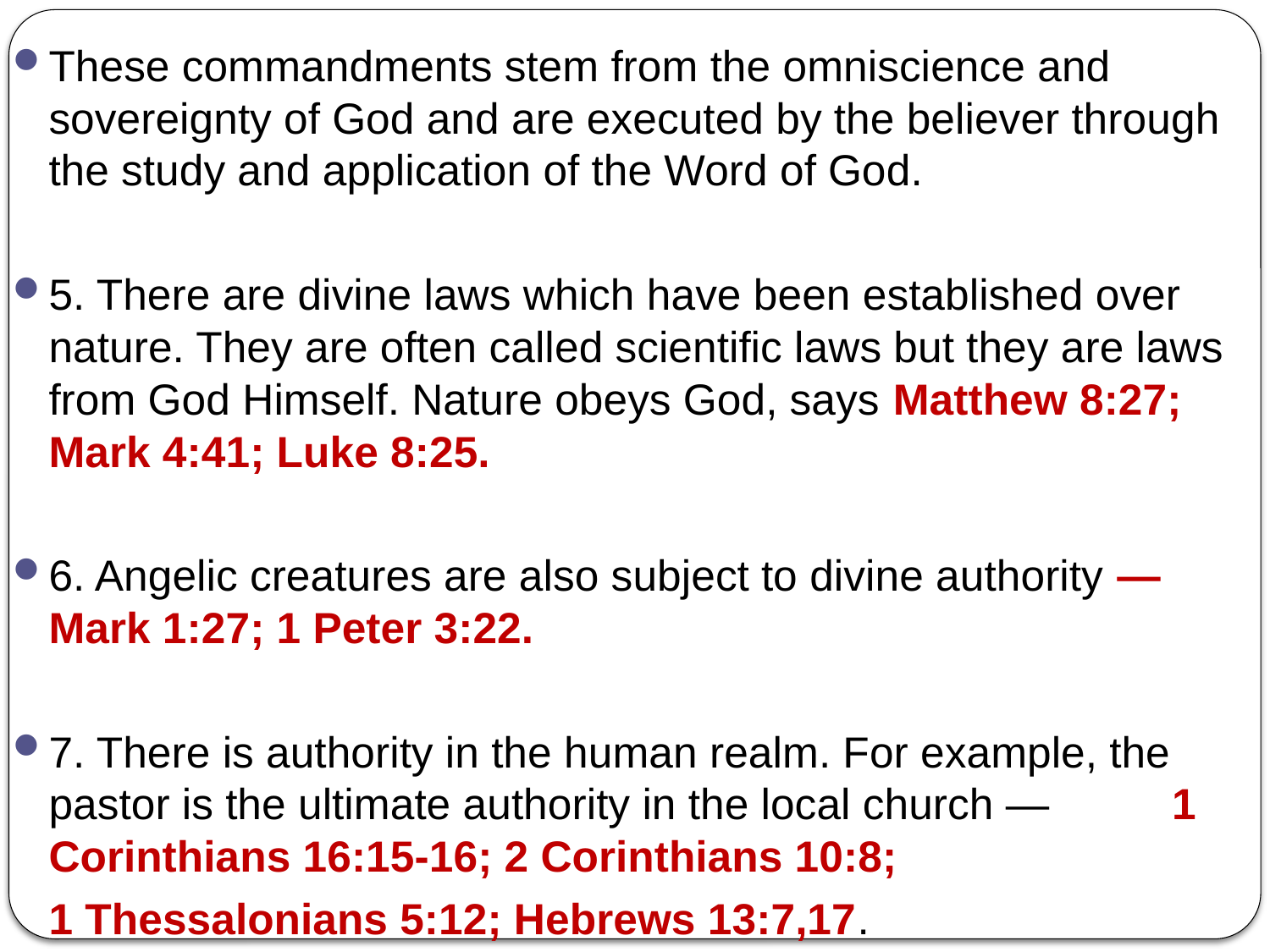

These commandments stem from the omniscience and sovereignty of God and are executed by the believer through the study and application of the Word of God.

5. There are divine laws which have been established over nature. They are often called scientific laws but they are laws from God Himself. Nature obeys God, says Matthew 8:27; Mark 4:41; Luke 8:25.

6. Angelic creatures are also subject to divine authority — Mark 1:27; 1 Peter 3:22.

7. There is authority in the human realm. For example, the pastor is the ultimate authority in the local church —          1 Corinthians 16:15-16; 2 Corinthians 10:8;
   1 Thessalonians 5:12; Hebrews 13:7,17.